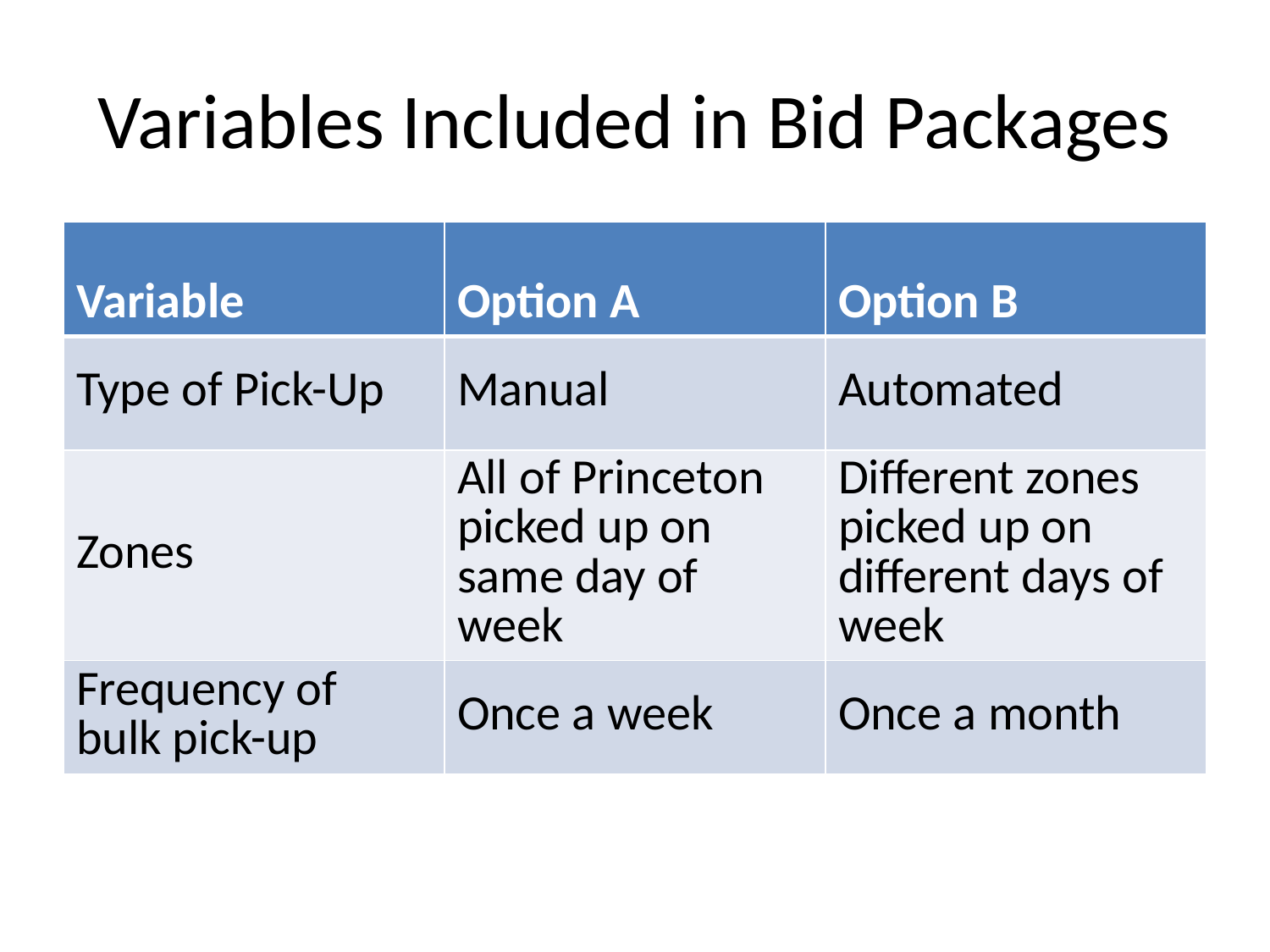

# Variables Included in Bid Packages
| Variable | Option A | Option B |
| --- | --- | --- |
| Type of Pick-Up | Manual | Automated |
| Zones | All of Princeton picked up on same day of week | Different zones picked up on different days of week |
| Frequency of bulk pick-up | Once a week | Once a month |